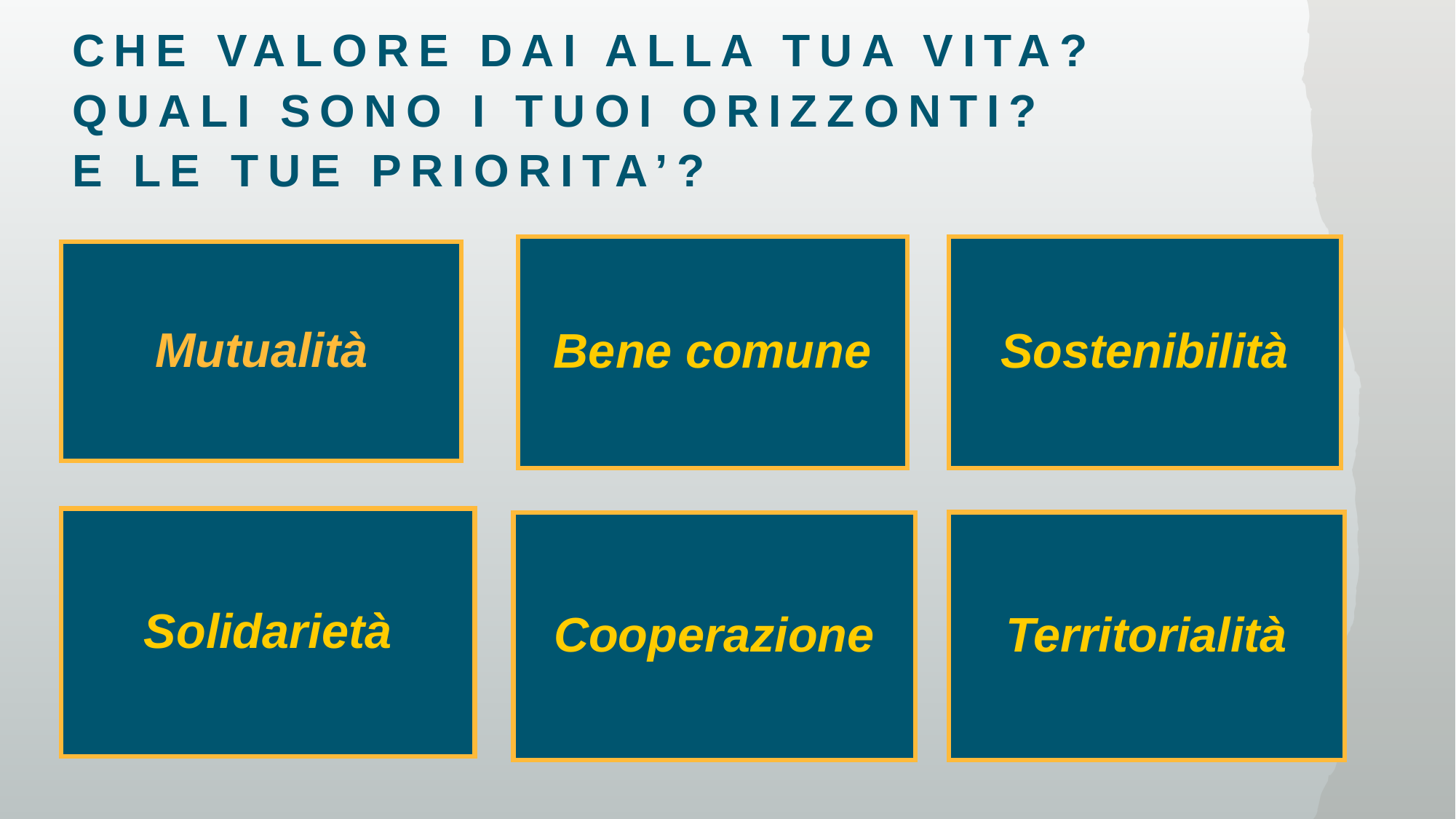

# Che valore dai alla tua vita? QUALI SONO I TUOI ORIZZONTI? E LE TUE PRIORITA’?
Mutualità
Bene comune
Sostenibilità
Solidarietà
Cooperazione
Territorialità